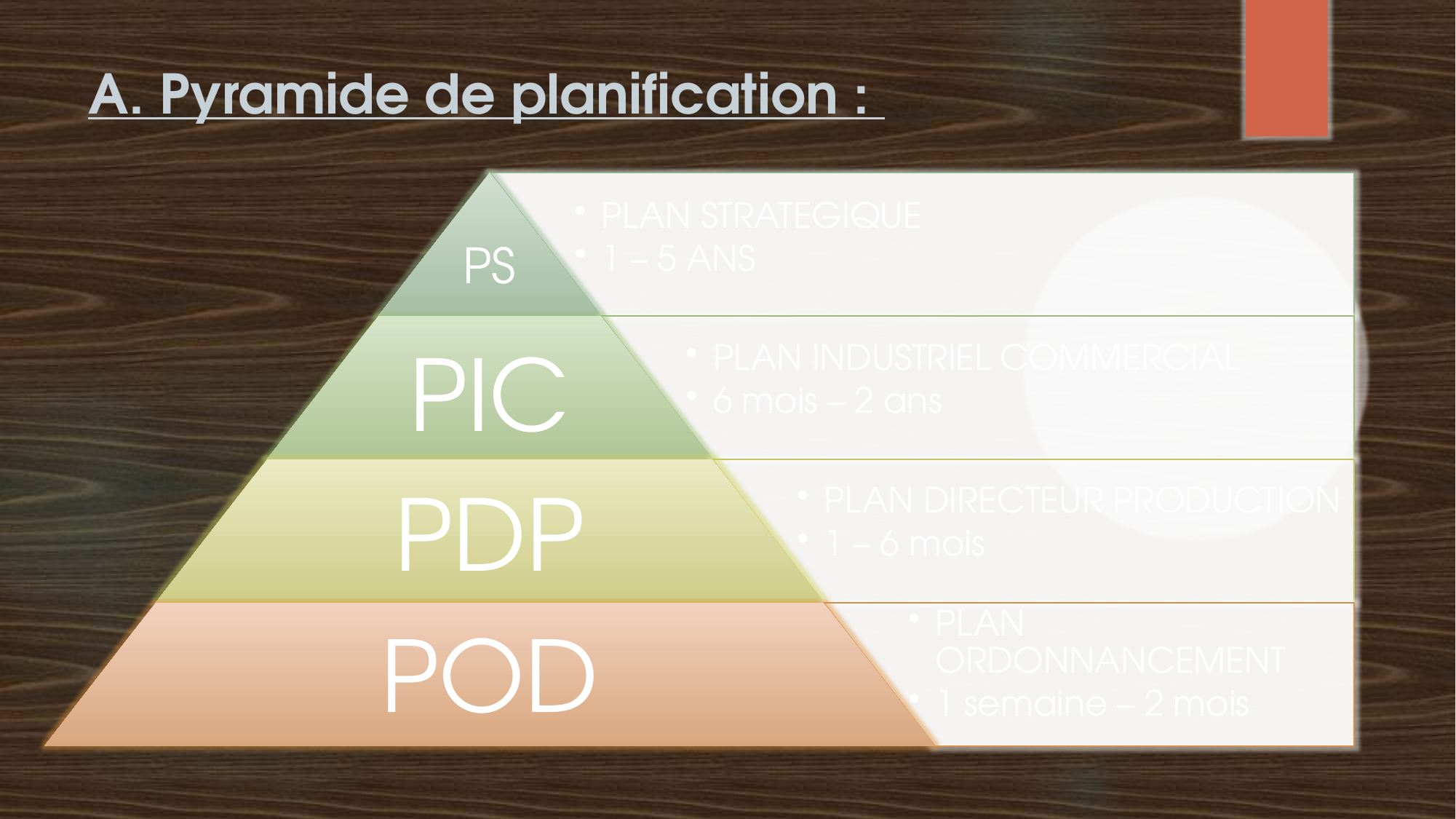

# A. Pyramide de planification :
PLAN STRATEGIQUE
1 – 5 ANS
PS
PLAN INDUSTRIEL COMMERCIAL
6 mois – 2 ans
PIC
PLAN DIRECTEUR PRODUCTION
1 – 6 mois
PDP
PLAN ORDONNANCEMENT
1 semaine – 2 mois
POD